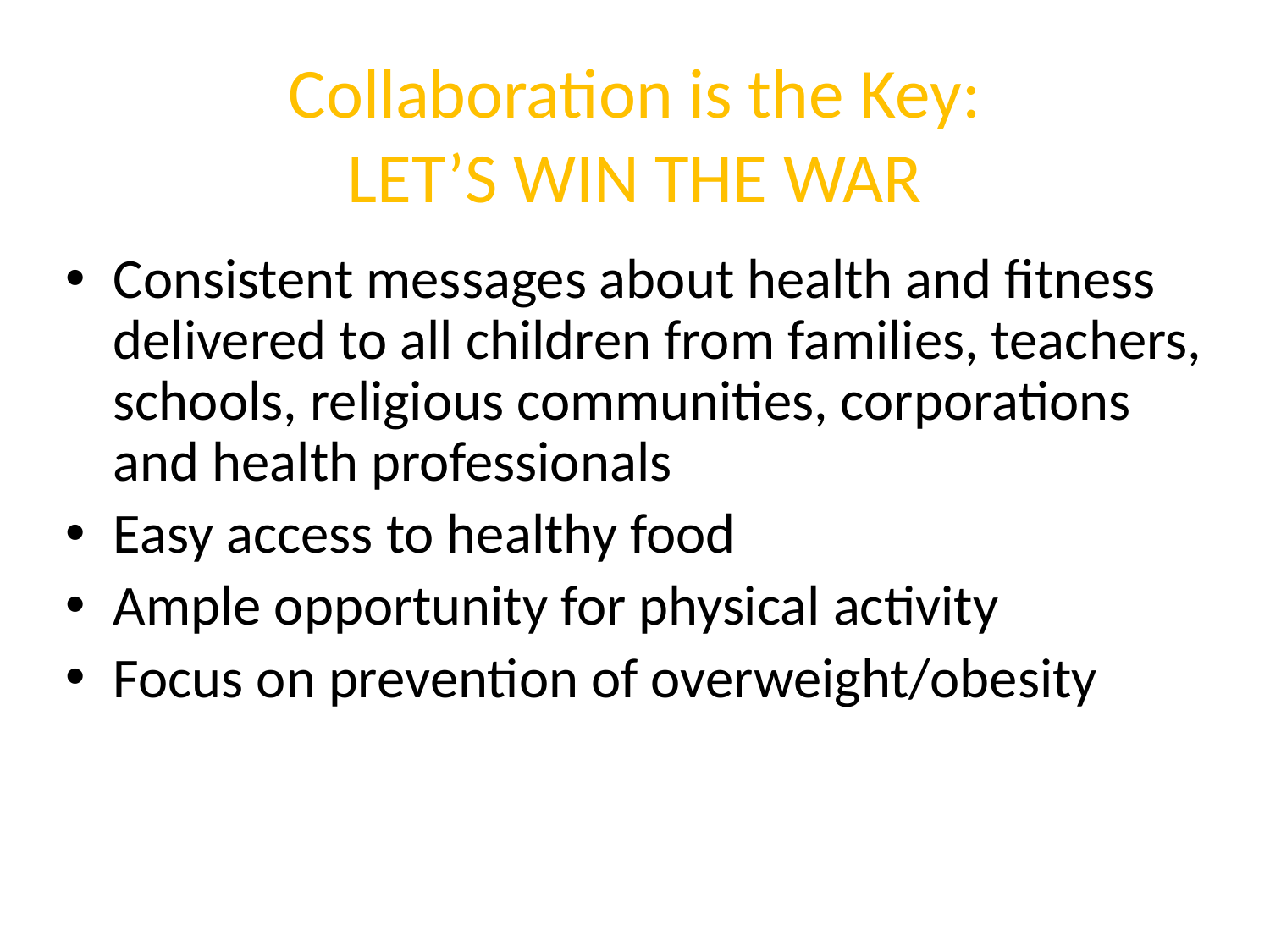

# Collaboration is the Key: LET’S WIN THE WAR
Consistent messages about health and fitness delivered to all children from families, teachers, schools, religious communities, corporations and health professionals
Easy access to healthy food
Ample opportunity for physical activity
Focus on prevention of overweight/obesity